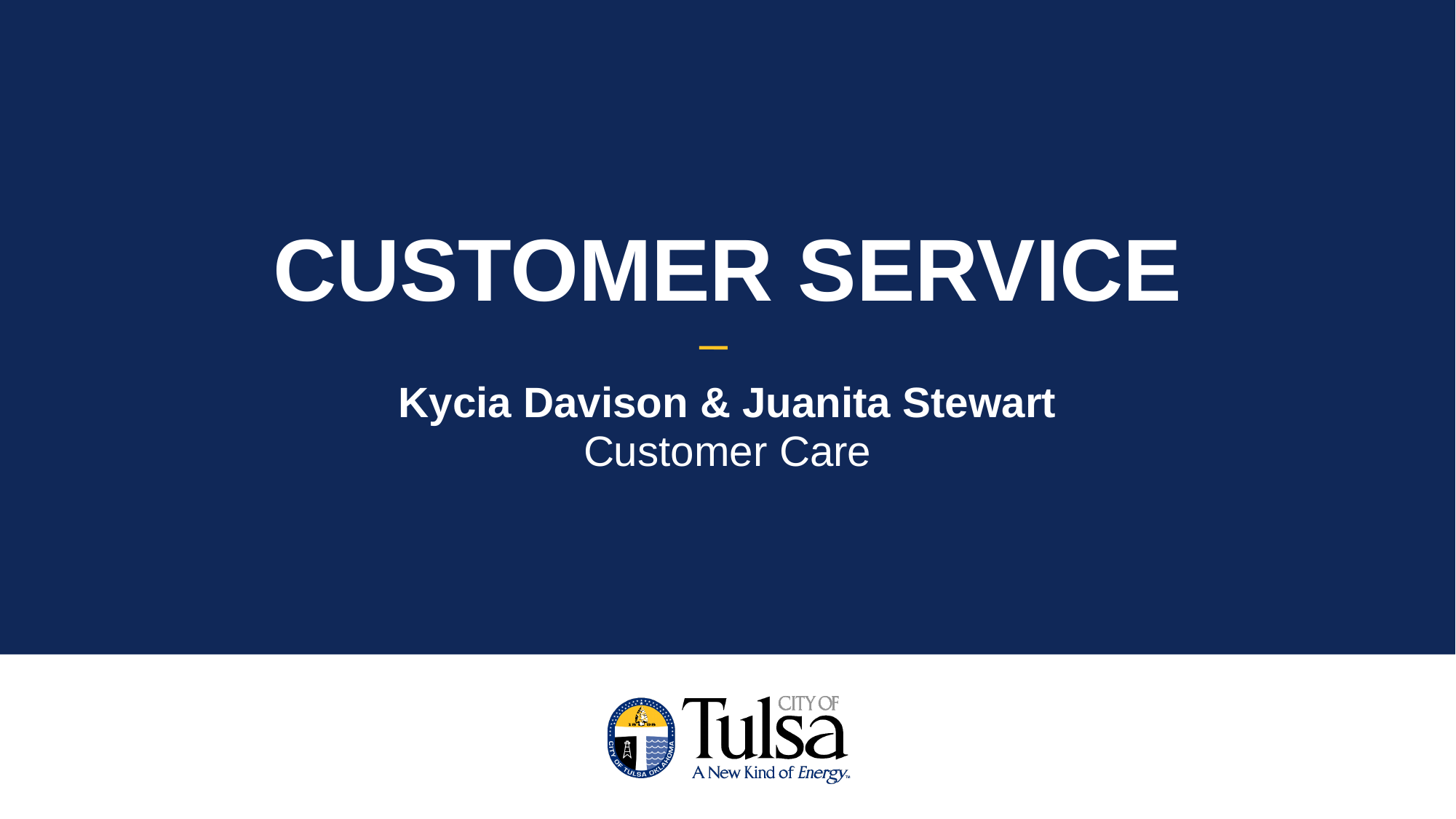

Retirement

Customer Service

Kerry Kavanaugh
Human Resources
October 17, 2018
Kycia Davison & Juanita Stewart
Customer Care